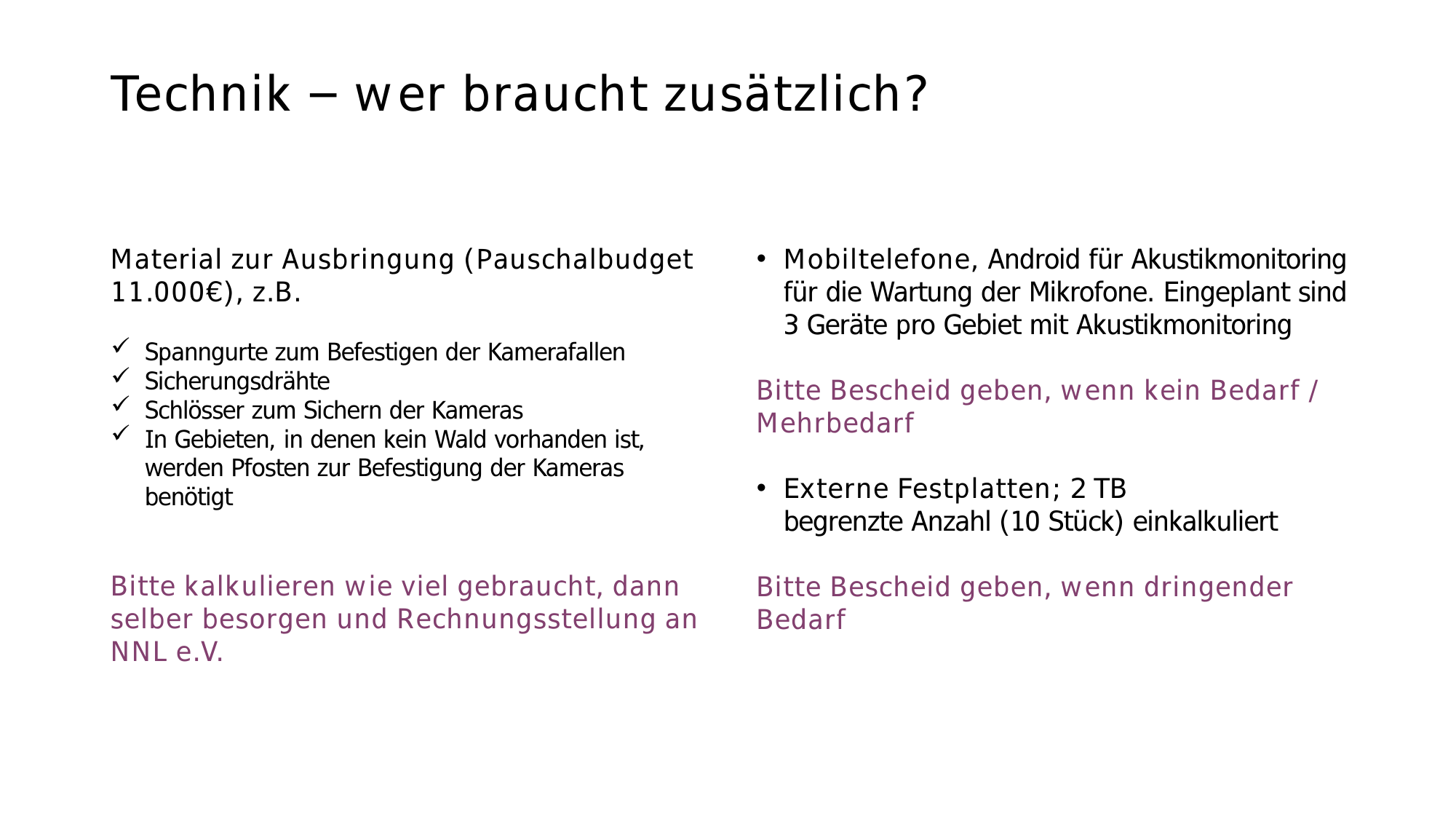

# Technik – wer braucht zusätzlich?
Mobiltelefone, Android für Akustikmonitoring für die Wartung der Mikrofone. Eingeplant sind 3 Geräte pro Gebiet mit Akustikmonitoring

Bitte Bescheid geben, wenn kein Bedarf / Mehrbedarf

Externe Festplatten; 2 TB
 begrenzte Anzahl (10 Stück) einkalkuliert

Bitte Bescheid geben, wenn dringender Bedarf

Material zur Ausbringung (Pauschalbudget 11.000€), z.B.

Spanngurte zum Befestigen der Kamerafallen
Sicherungsdrähte
Schlösser zum Sichern der Kameras
In Gebieten, in denen kein Wald vorhanden ist, werden Pfosten zur Befestigung der Kameras benötigt

Bitte kalkulieren wie viel gebraucht, dann selber besorgen und Rechnungsstellung an NNL e.V.